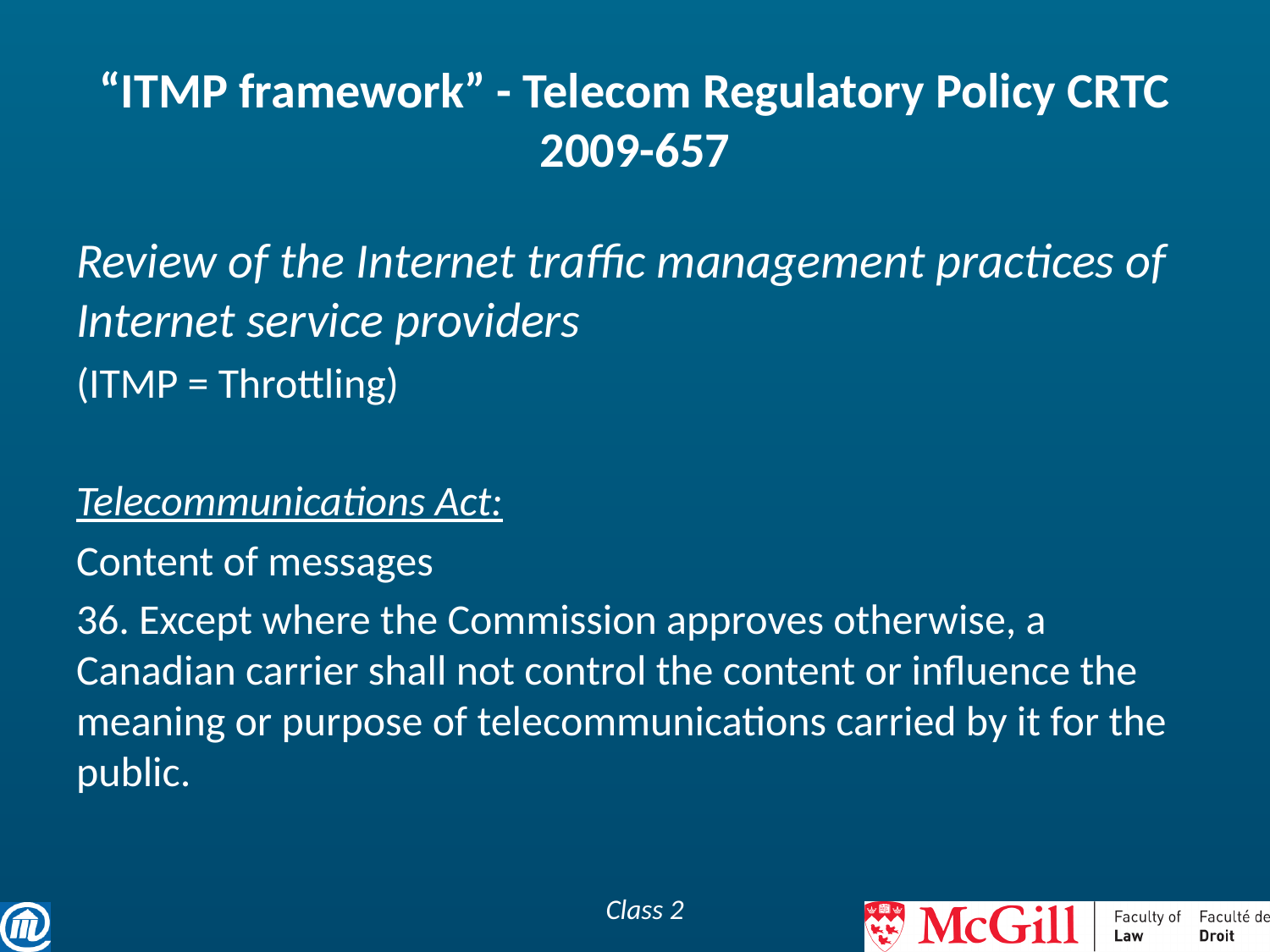

# “ITMP framework” - Telecom Regulatory Policy CRTC 2009-657
Review of the Internet traffic management practices of Internet service providers
(ITMP = Throttling)

Telecommunications Act:
Content of messages
36. Except where the Commission approves otherwise, a Canadian carrier shall not control the content or influence the meaning or purpose of telecommunications carried by it for the public.

Class 2